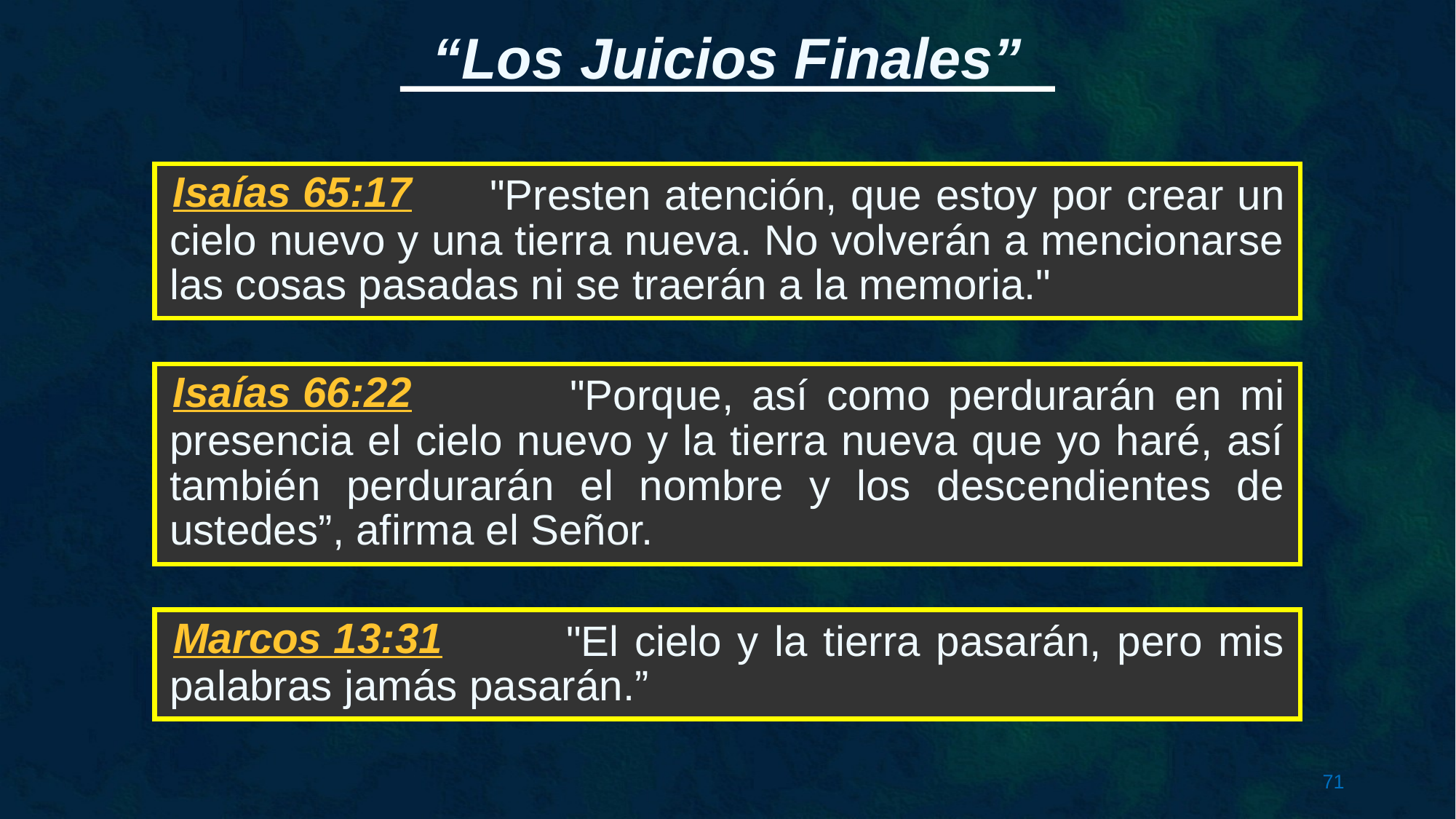

"Presten atención, que estoy por crear un cielo nuevo y una tierra nueva. No volverán a mencionarse las cosas pasadas ni se traerán a la memoria."
Isaías 65:17
                      "Porque, así como perdurarán en mi presencia el cielo nuevo y la tierra nueva que yo haré, así también perdurarán el nombre y los descendientes de ustedes”, afirma el Señor.
Isaías 66:22
                         "El cielo y la tierra pasarán, pero mis palabras jamás pasarán.”
Marcos 13:31